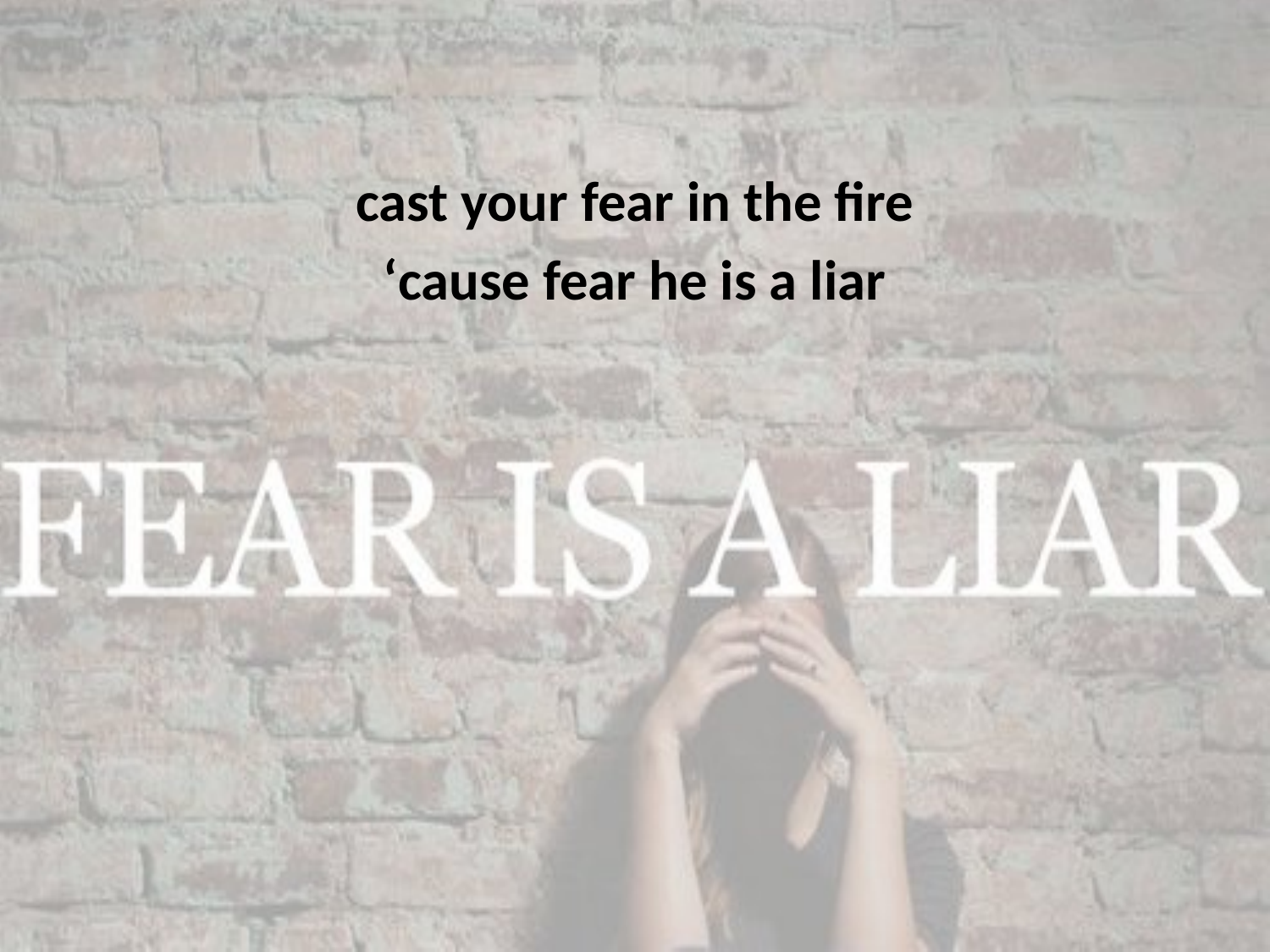

cast your fear in the fire
‘cause fear he is a liar